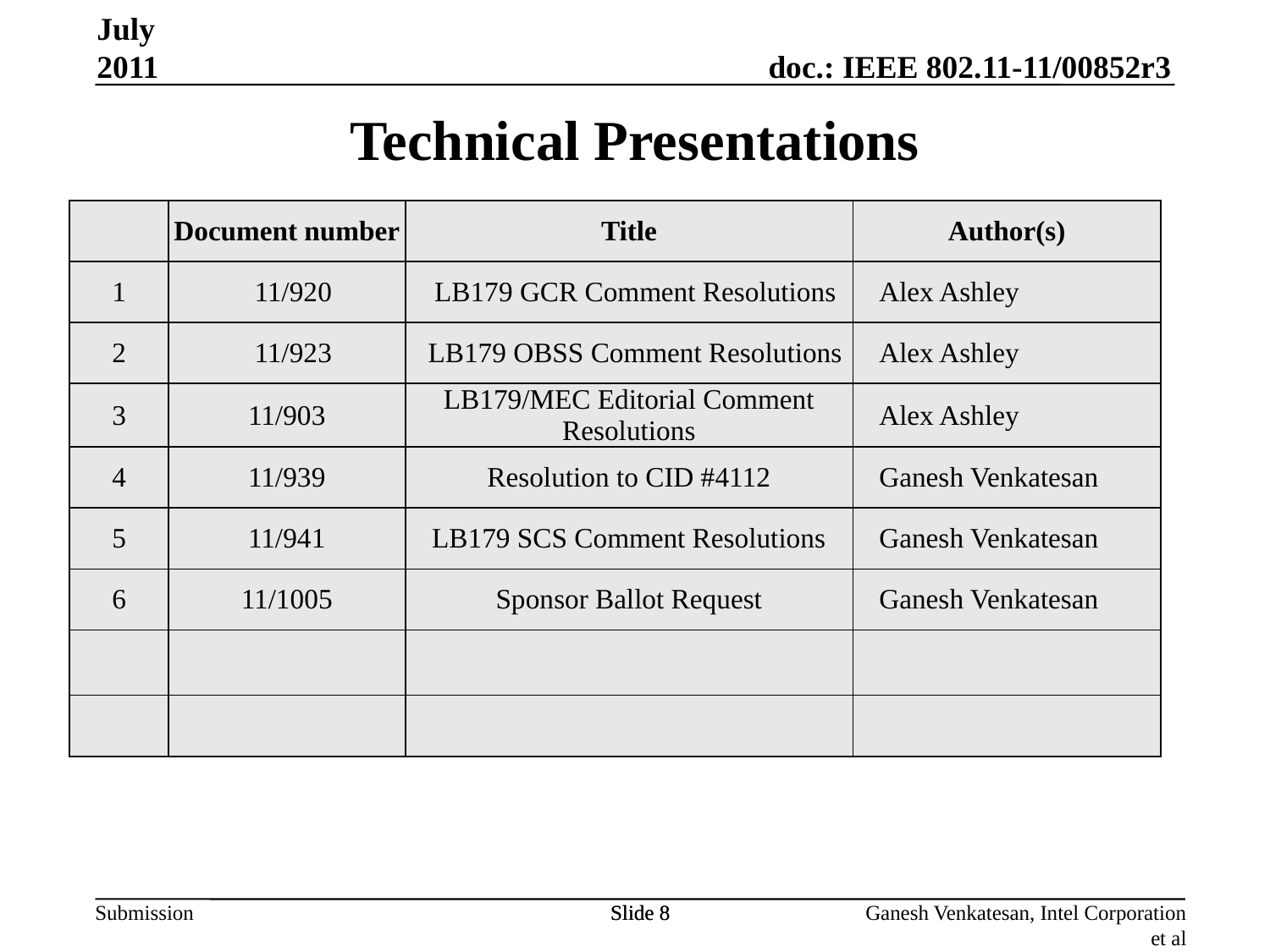

July 2011
Technical Presentations
|  | Document number | Title | Author(s) |
| --- | --- | --- | --- |
| 1 | 11/920 | LB179 GCR Comment Resolutions | Alex Ashley |
| 2 | 11/923 | LB179 OBSS Comment Resolutions | Alex Ashley |
| 3 | 11/903 | LB179/MEC Editorial Comment Resolutions | Alex Ashley |
| 4 | 11/939 | Resolution to CID #4112 | Ganesh Venkatesan |
| 5 | 11/941 | LB179 SCS Comment Resolutions | Ganesh Venkatesan |
| 6 | 11/1005 | Sponsor Ballot Request | Ganesh Venkatesan |
|  |  |  |  |
|  |  |  |  |

Slide 8
Slide 8
Ganesh Venkatesan, Intel Corporation et al